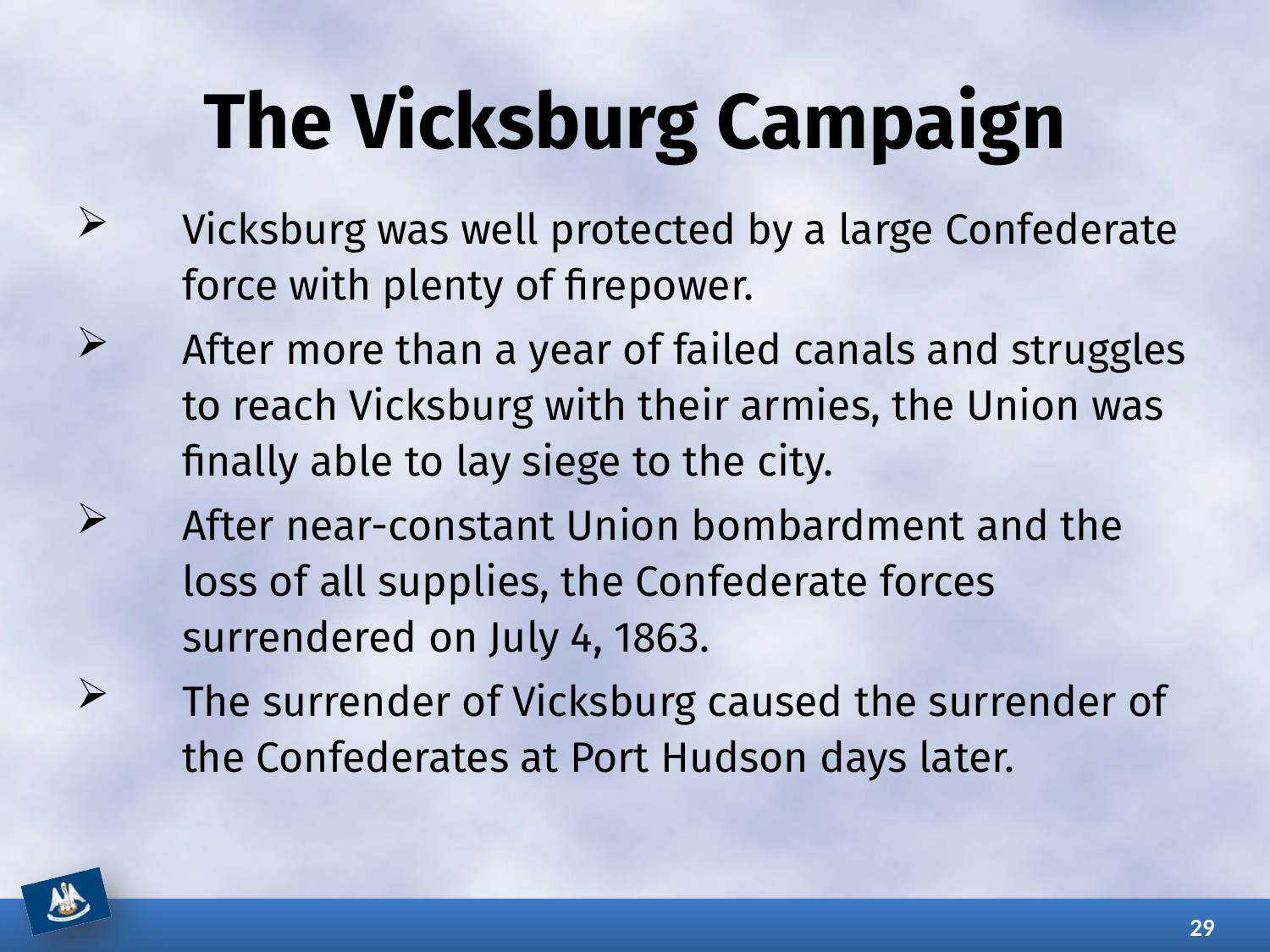

# The Vicksburg Campaign
Vicksburg was well protected by a large Confederate force with plenty of firepower.
After more than a year of failed canals and struggles to reach Vicksburg with their armies, the Union was finally able to lay siege to the city.
After near-constant Union bombardment and the loss of all supplies, the Confederate forces surrendered on July 4, 1863.
The surrender of Vicksburg caused the surrender of the Confederates at Port Hudson days later.
29